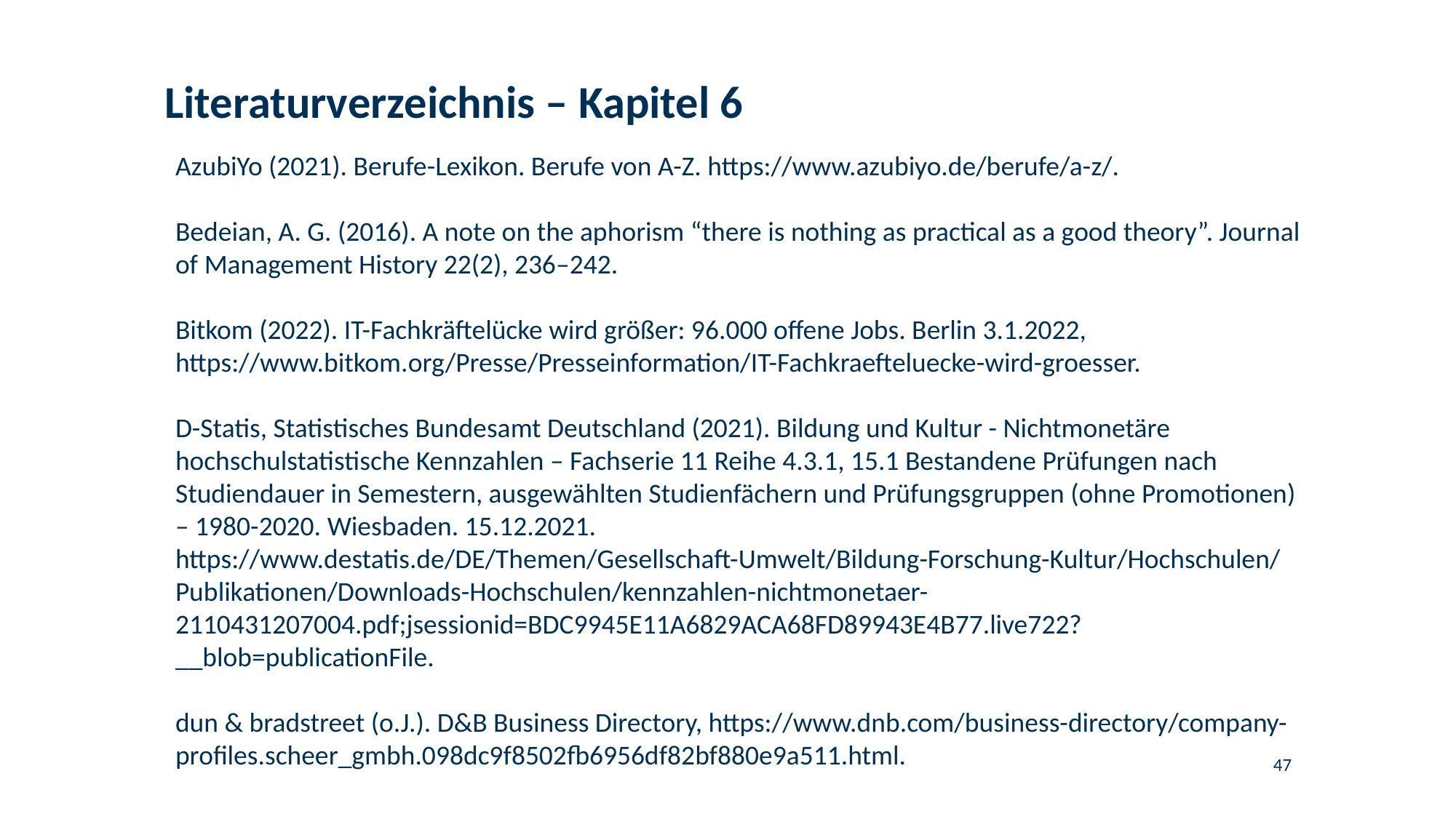

# Literaturverzeichnis – Kapitel 6
AzubiYo (2021). Berufe-Lexikon. Berufe von A-Z. https://www.azubiyo.de/berufe/a-z/.

Bedeian, A. G. (2016). A note on the aphorism “there is nothing as practical as a good theory”. Journal of Management History 22(2), 236–242.

Bitkom (2022). IT-Fachkräftelücke wird größer: 96.000 offene Jobs. Berlin 3.1.2022, https://www.bitkom.org/Presse/Presseinformation/IT-Fachkraefteluecke-wird-groesser.

D-Statis, Statistisches Bundesamt Deutschland (2021). Bildung und Kultur - Nichtmonetäre hochschulstatistische Kennzahlen – Fachserie 11 Reihe 4.3.1, 15.1 Bestandene Prüfungen nach Studiendauer in Semestern, ausgewählten Studienfächern und Prüfungsgruppen (ohne Promotionen) – 1980-2020. Wiesbaden. 15.12.2021.  https://www.destatis.de/DE/Themen/Gesellschaft-Umwelt/Bildung-Forschung-Kultur/Hochschulen/Publikationen/Downloads-Hochschulen/kennzahlen-nichtmonetaer-2110431207004.pdf;jsessionid=BDC9945E11A6829ACA68FD89943E4B77.live722?__blob=publicationFile.

dun & bradstreet (o.J.). D&B Business Directory, https://www.dnb.com/business-directory/company-profiles.scheer_gmbh.098dc9f8502fb6956df82bf880e9a511.html.
47